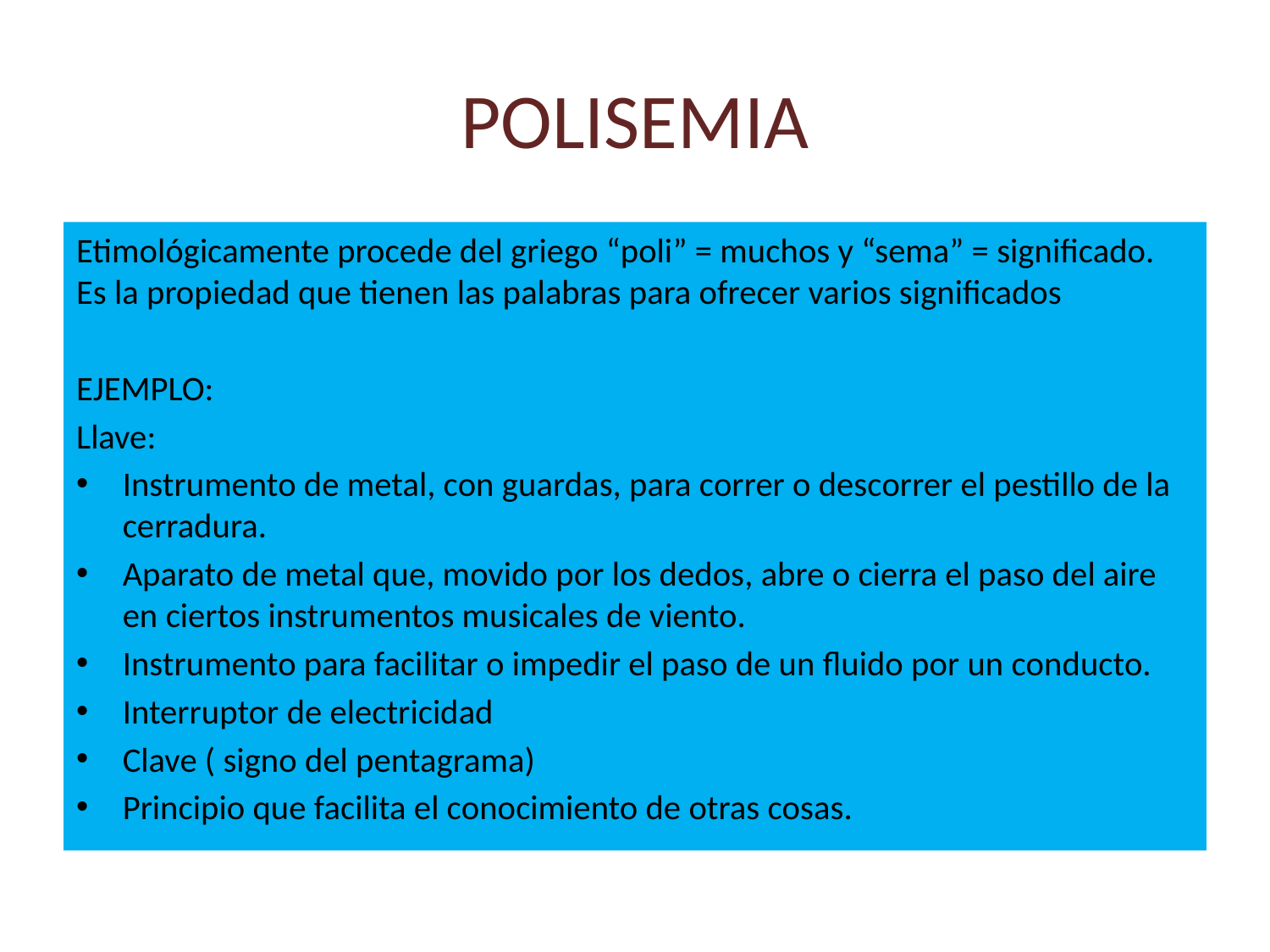

# POLISEMIA
Etimológicamente procede del griego “poli” = muchos y “sema” = significado. Es la propiedad que tienen las palabras para ofrecer varios significados

EJEMPLO:
Llave:
Instrumento de metal, con guardas, para correr o descorrer el pestillo de la cerradura.
Aparato de metal que, movido por los dedos, abre o cierra el paso del aire en ciertos instrumentos musicales de viento.
Instrumento para facilitar o impedir el paso de un fluido por un conducto.
Interruptor de electricidad
Clave ( signo del pentagrama)
Principio que facilita el conocimiento de otras cosas.